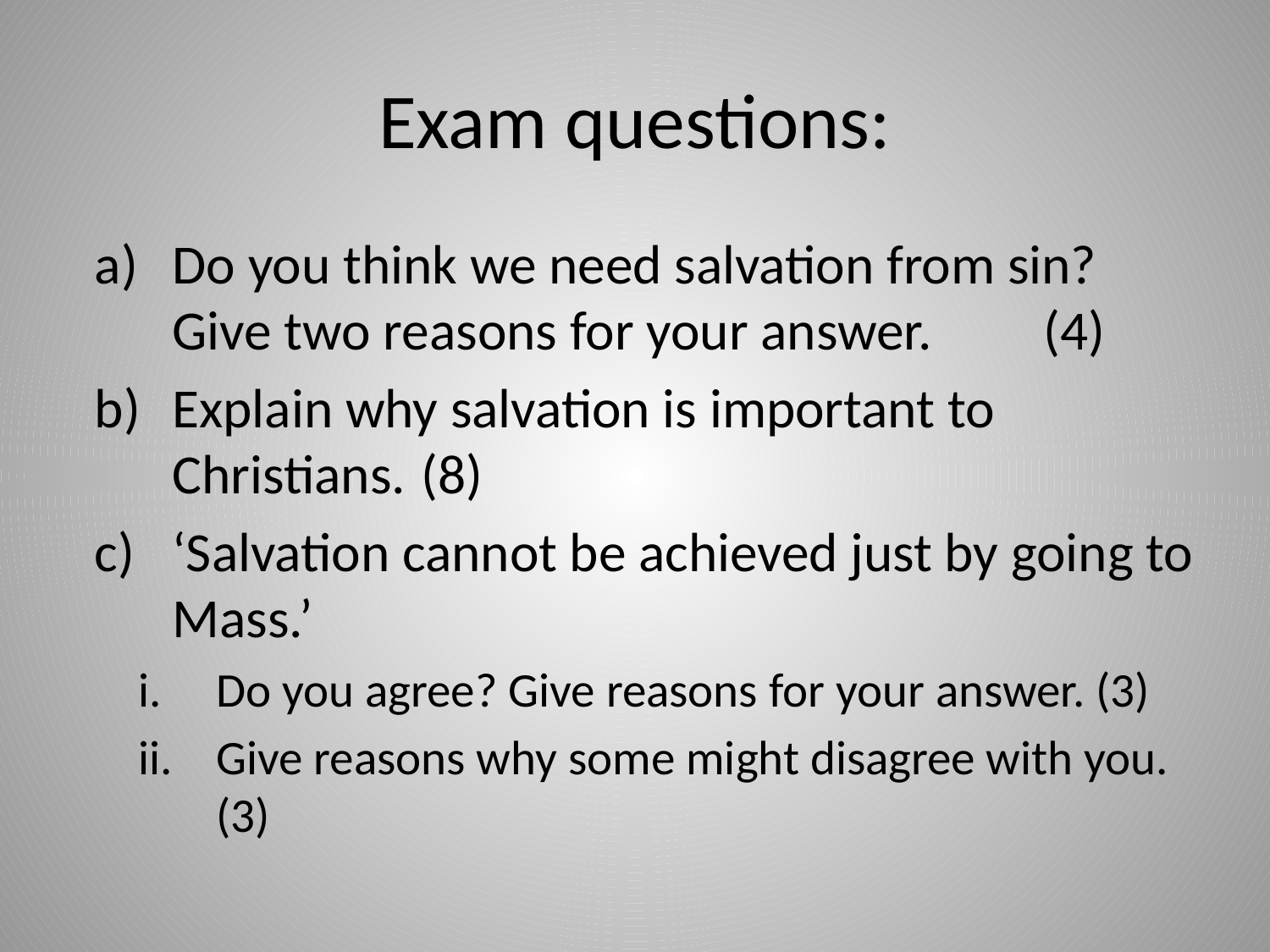

# Exam questions:
Do you think we need salvation from sin? Give two reasons for your answer.	(4)
Explain why salvation is important to Christians.					(8)
‘Salvation cannot be achieved just by going to Mass.’
Do you agree? Give reasons for your answer. (3)
Give reasons why some might disagree with you. (3)